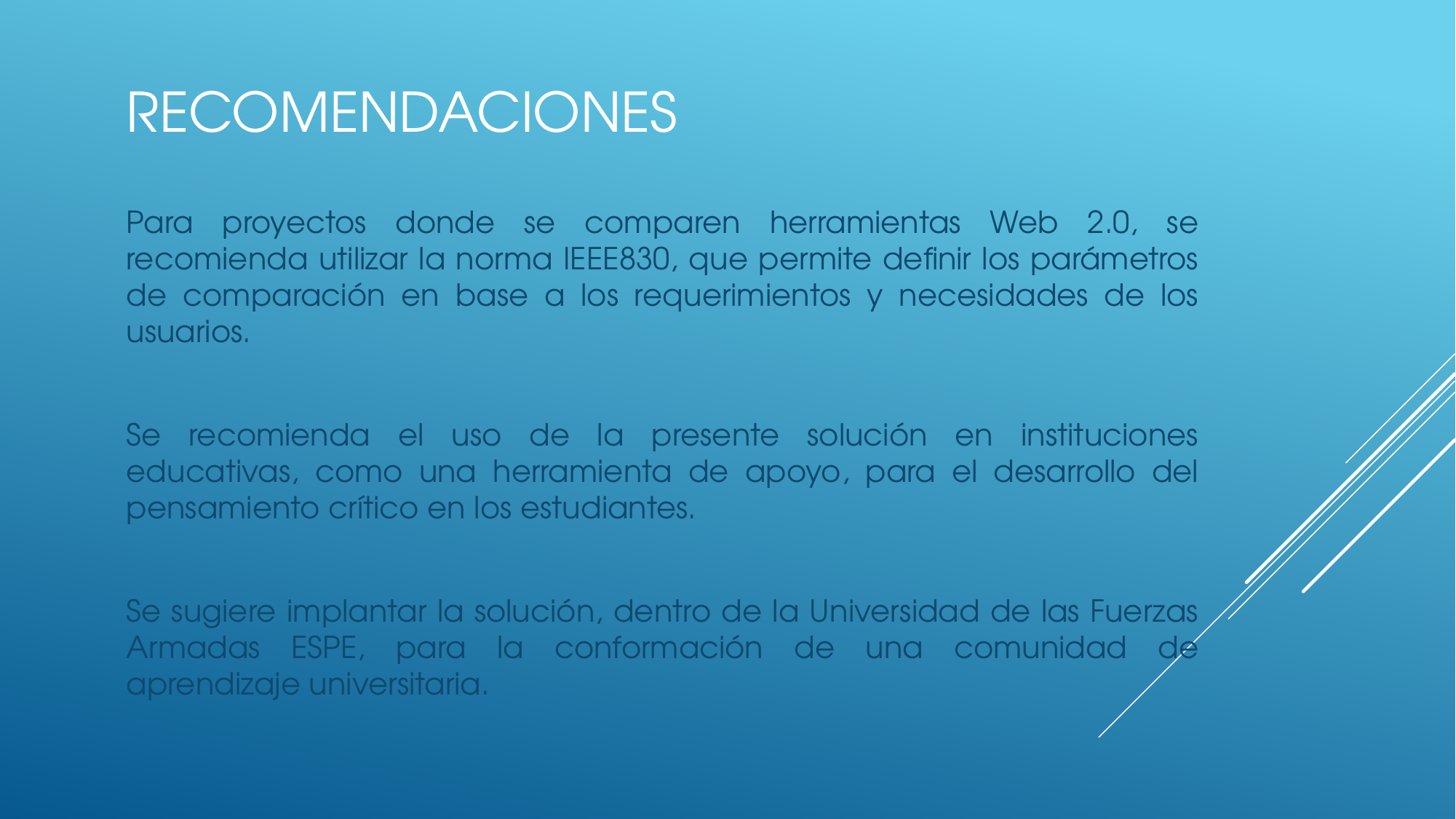

# recomendaciones
Para proyectos donde se comparen herramientas Web 2.0, se recomienda utilizar la norma IEEE830, que permite definir los parámetros de comparación en base a los requerimientos y necesidades de los usuarios.

Se recomienda el uso de la presente solución en instituciones educativas, como una herramienta de apoyo, para el desarrollo del pensamiento crítico en los estudiantes.

Se sugiere implantar la solución, dentro de la Universidad de las Fuerzas Armadas ESPE, para la conformación de una comunidad de aprendizaje universitaria.